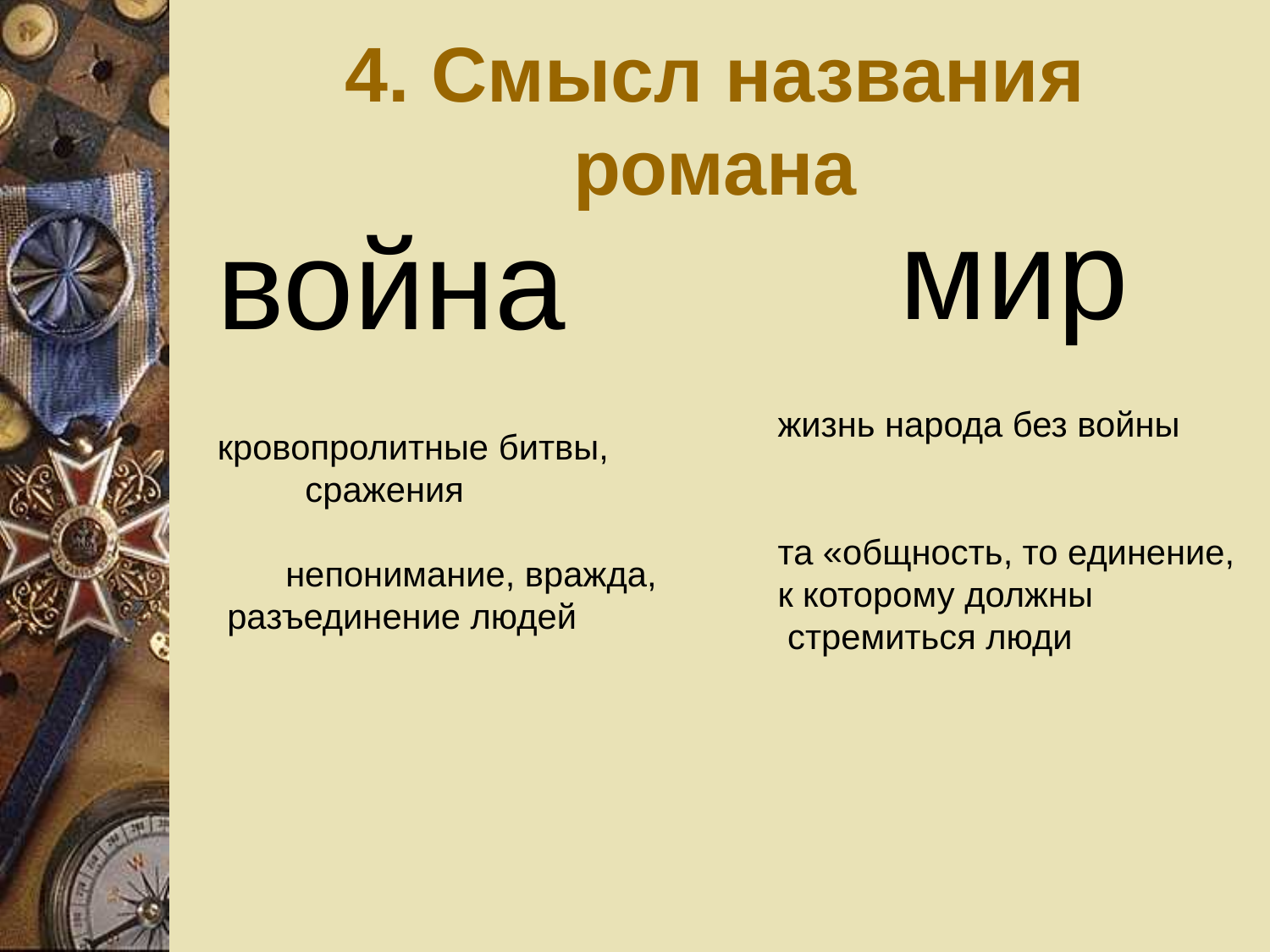

4. Смысл названия романа
мир
война

кровопролитные битвы,
         сражения

       непонимание, вражда,      разъединение людей
жизнь народа без войны

та «общность, то единение,
к которому должны
 стремиться люди